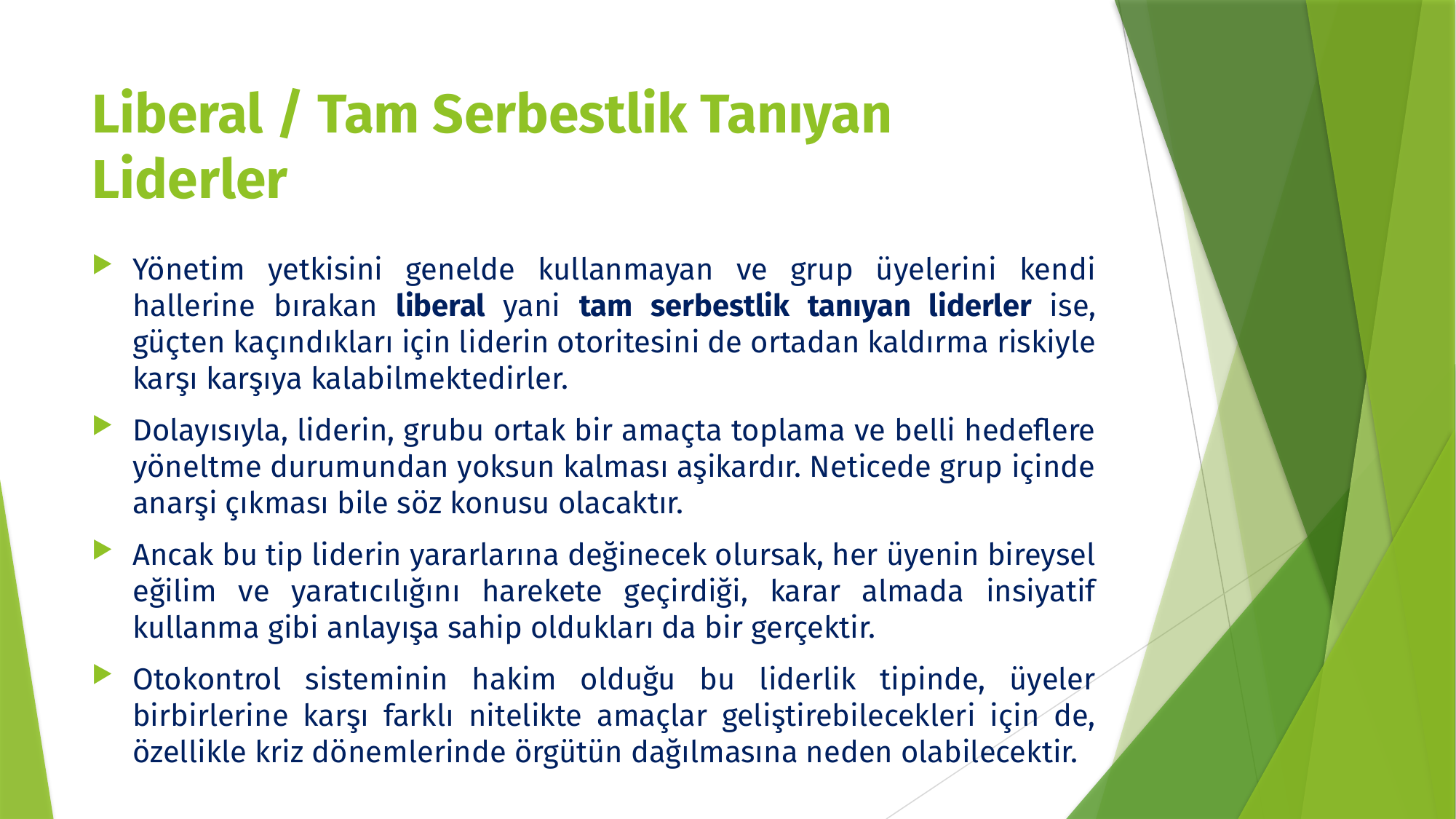

# Liberal / Tam Serbestlik Tanıyan Liderler
Yönetim yetkisini genelde kullanmayan ve grup üyelerini kendi hallerine bırakan liberal yani tam serbestlik tanıyan liderler ise, güçten kaçındıkları için liderin otoritesini de ortadan kaldırma riskiyle karşı karşıya kalabilmektedirler.
Dolayısıyla, liderin, grubu ortak bir amaçta toplama ve belli hedeflere yöneltme durumundan yoksun kalması aşikardır. Neticede grup içinde anarşi çıkması bile söz konusu olacaktır.
Ancak bu tip liderin yararlarına değinecek olursak, her üyenin bireysel eğilim ve yaratıcılığını harekete geçirdiği, karar almada insiyatif kullanma gibi anlayışa sahip oldukları da bir gerçektir.
Otokontrol sisteminin hakim olduğu bu liderlik tipinde, üyeler birbirlerine karşı farklı nitelikte amaçlar geliştirebilecekleri için de, özellikle kriz dönemlerinde örgütün dağılmasına neden olabilecektir.